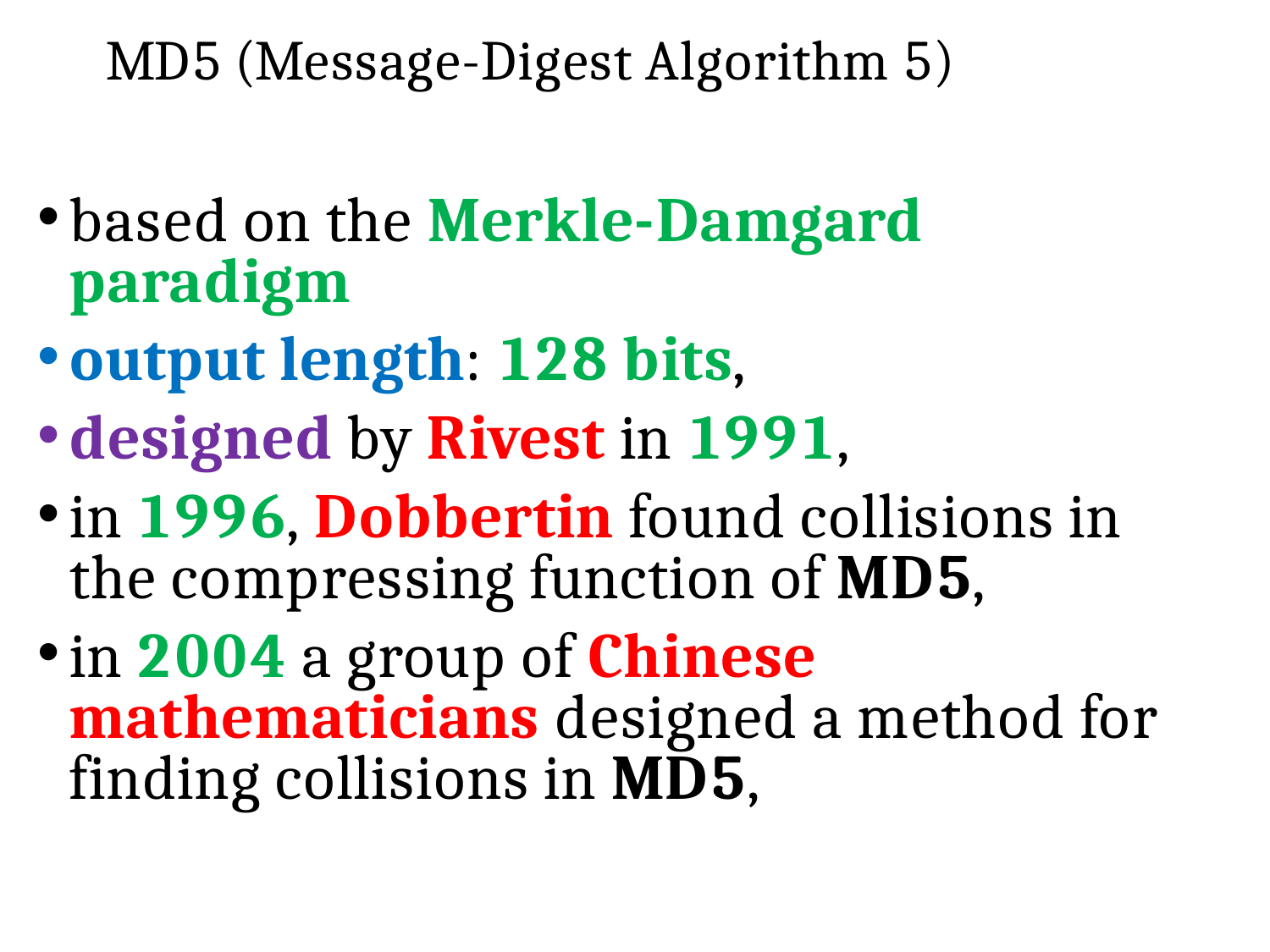

# MD5 (Message-Digest Algorithm 5)
based on the Merkle-Damgard paradigm
output length: 128 bits,
designed by Rivest in 1991,
in 1996, Dobbertin found collisions in the compressing function of MD5,
in 2004 a group of Chinese mathematicians designed a method for finding collisions in MD5,